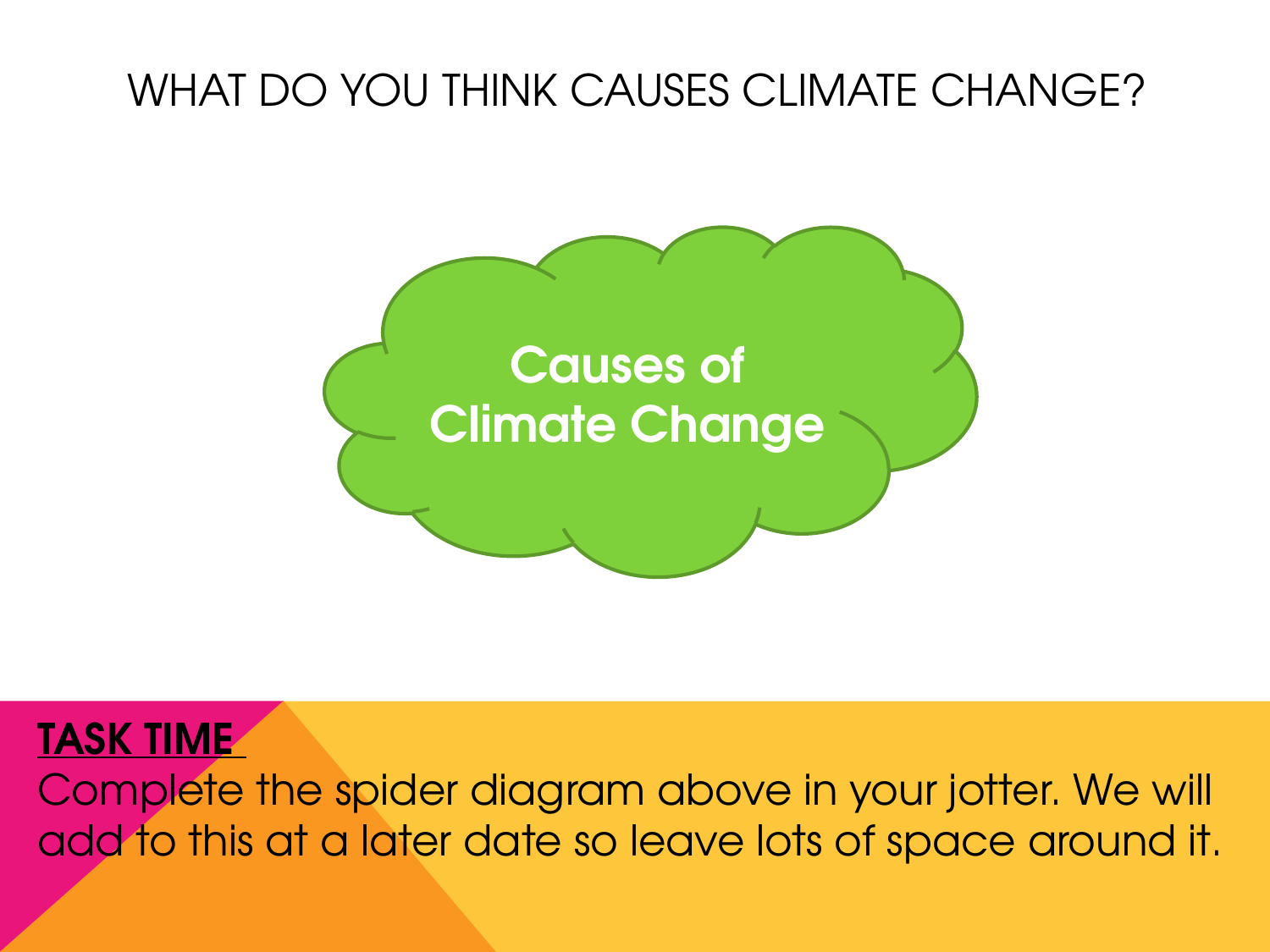

# What do you think causes climate change?

Causes of Climate Change
TASK TIME
Complete the spider diagram above in your jotter. We will add to this at a later date so leave lots of space around it.